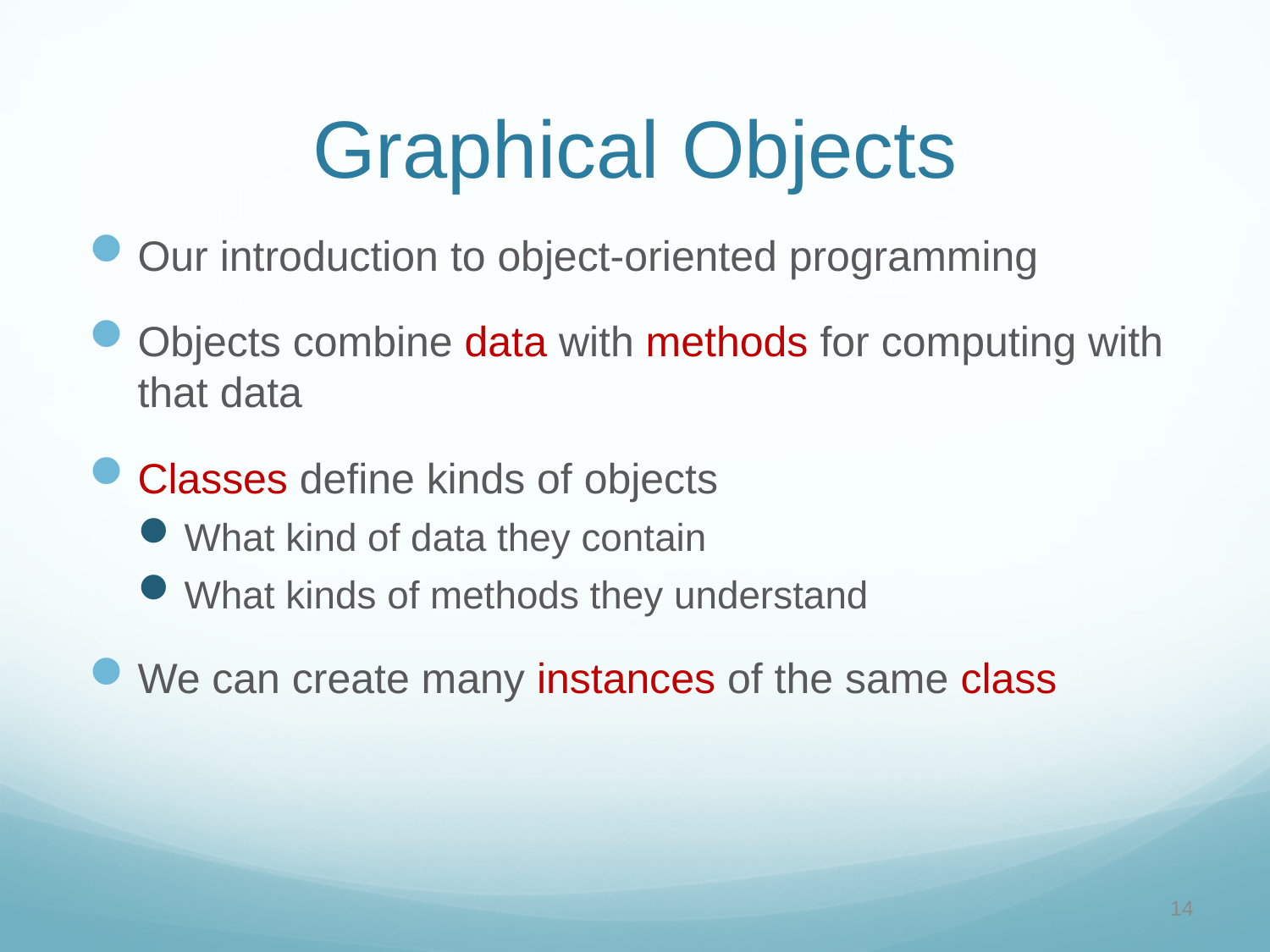

# Graphical Objects
Our introduction to object-oriented programming
Objects combine data with methods for computing with that data
Classes define kinds of objects
What kind of data they contain
What kinds of methods they understand
We can create many instances of the same class
14